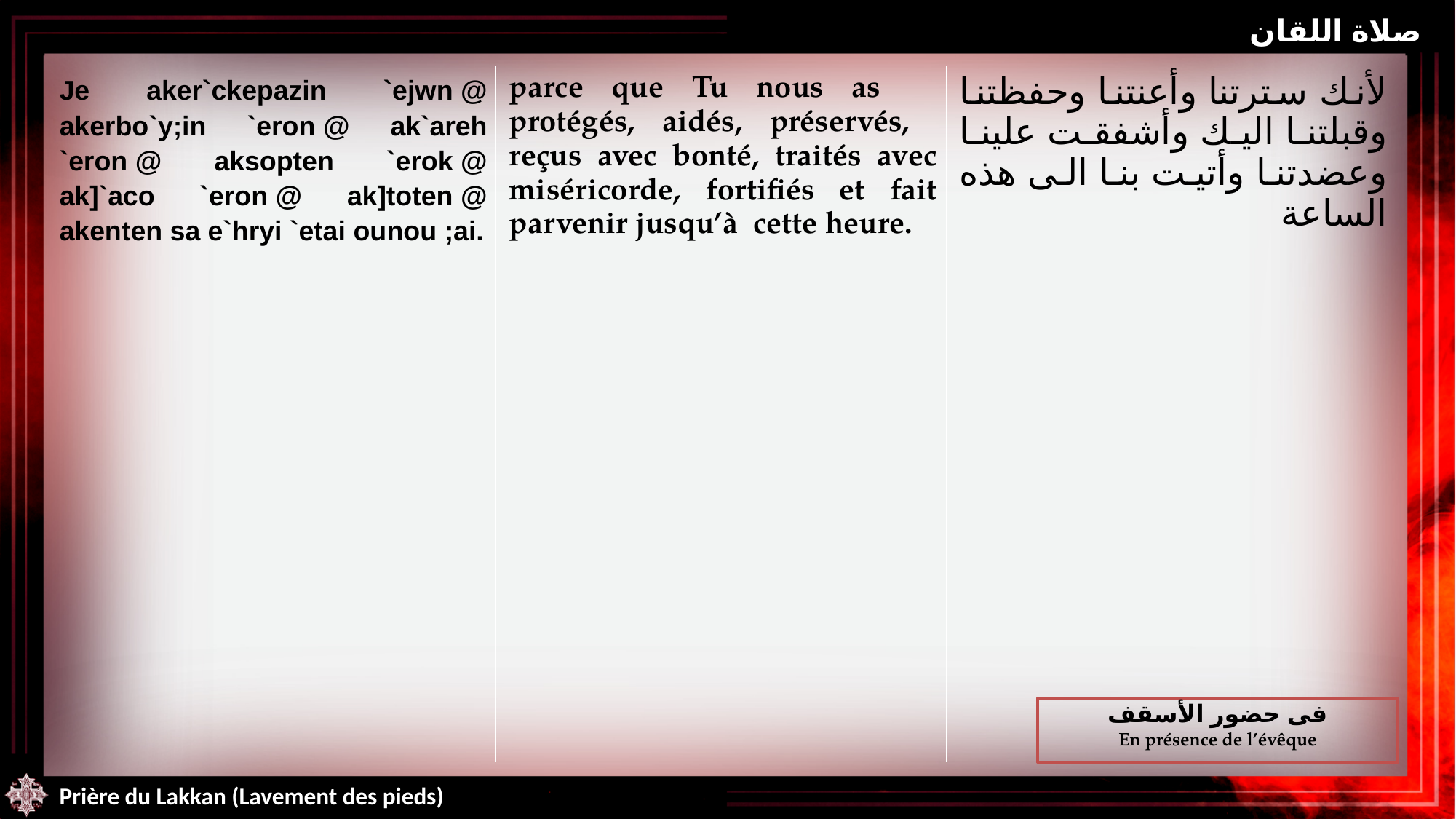

صلاة اللقان
| Je aker`ckepazin `ejwn @ akerbo`y;in `eron @ ak`areh `eron @ aksopten `erok @ ak]`aco `eron @ ak]toten @ akenten sa e`hryi `etai ounou ;ai. | parce que Tu nous as protégés, aidés, préservés, reçus avec bonté, traités avec miséricorde, fortifiés et fait parvenir jusqu’à cette heure. | لأنك سترتنا وأعنتنا وحفظتنا وقبلتنا اليك وأشفقت علينا وعضدتنا وأتيت بنا الى هذه الساعة |
| --- | --- | --- |
فى حضور الأسقف
En présence de l’évêque
Prière du Lakkan (Lavement des pieds)